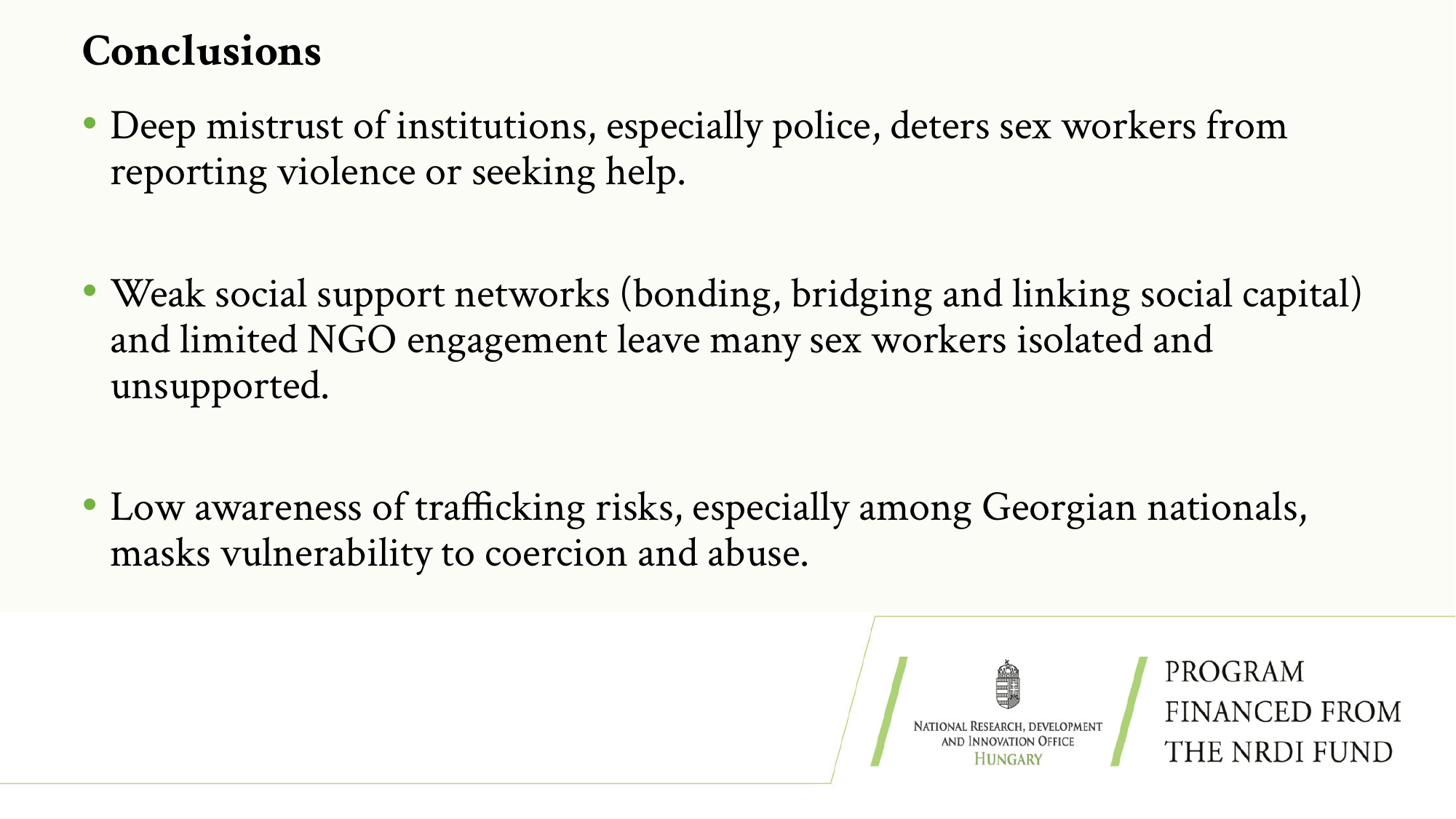

# Conclusions
Deep mistrust of institutions, especially police, deters sex workers from reporting violence or seeking help.

Weak social support networks (bonding, bridging and linking social capital) and limited NGO engagement leave many sex workers isolated and unsupported.

Low awareness of trafficking risks, especially among Georgian nationals, masks vulnerability to coercion and abuse.